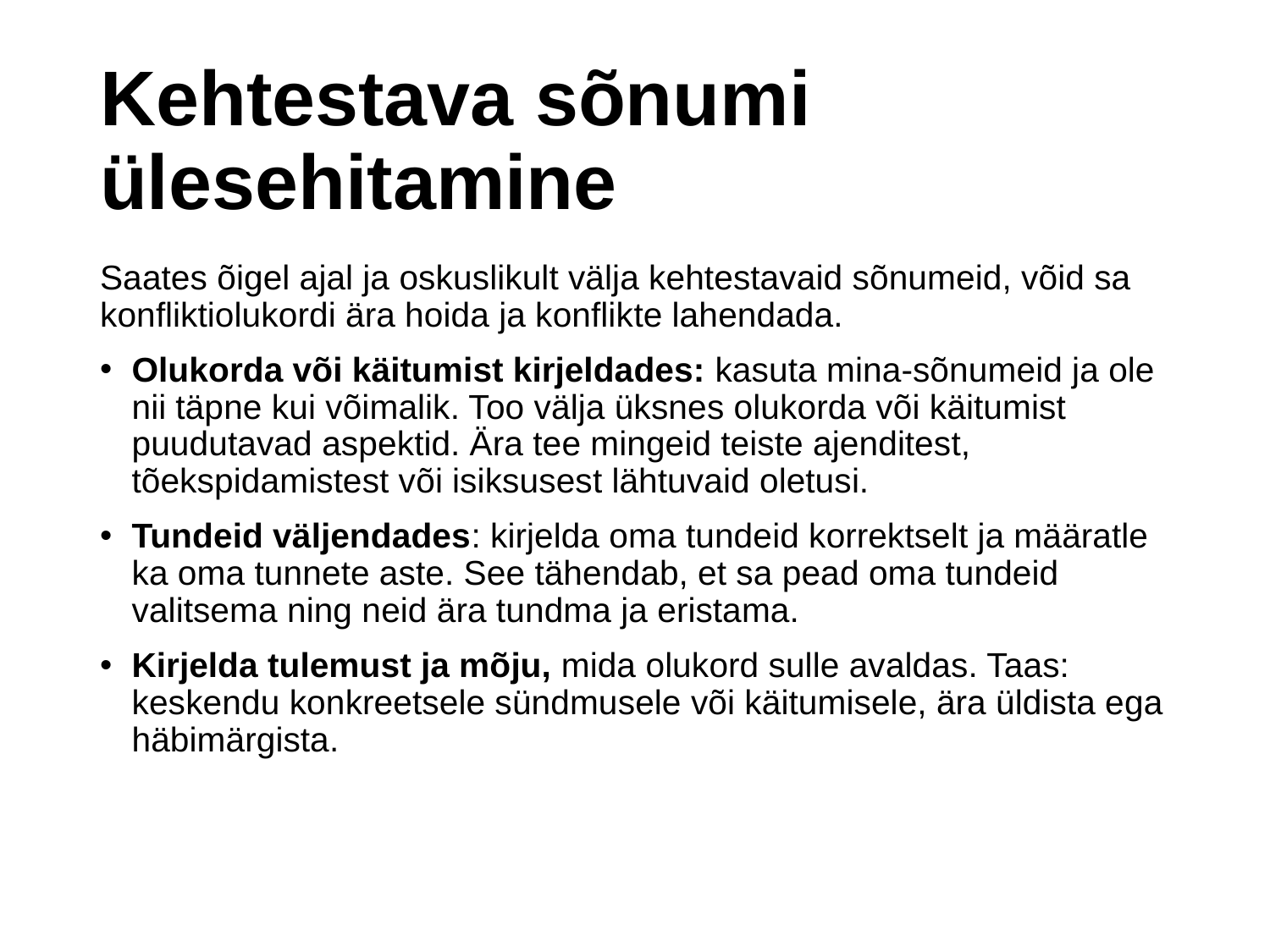

# Kehtestava sõnumi ülesehitamine
Saates õigel ajal ja oskuslikult välja kehtestavaid sõnumeid, võid sa konfliktiolukordi ära hoida ja konflikte lahendada.
Olukorda või käitumist kirjeldades: kasuta mina-sõnumeid ja ole nii täpne kui võimalik. Too välja üksnes olukorda või käitumist puudutavad aspektid. Ära tee mingeid teiste ajenditest, tõekspidamistest või isiksusest lähtuvaid oletusi.
Tundeid väljendades: kirjelda oma tundeid korrektselt ja määratle ka oma tunnete aste. See tähendab, et sa pead oma tundeid valitsema ning neid ära tundma ja eristama.
Kirjelda tulemust ja mõju, mida olukord sulle avaldas. Taas: keskendu konkreetsele sündmusele või käitumisele, ära üldista ega häbimärgista.